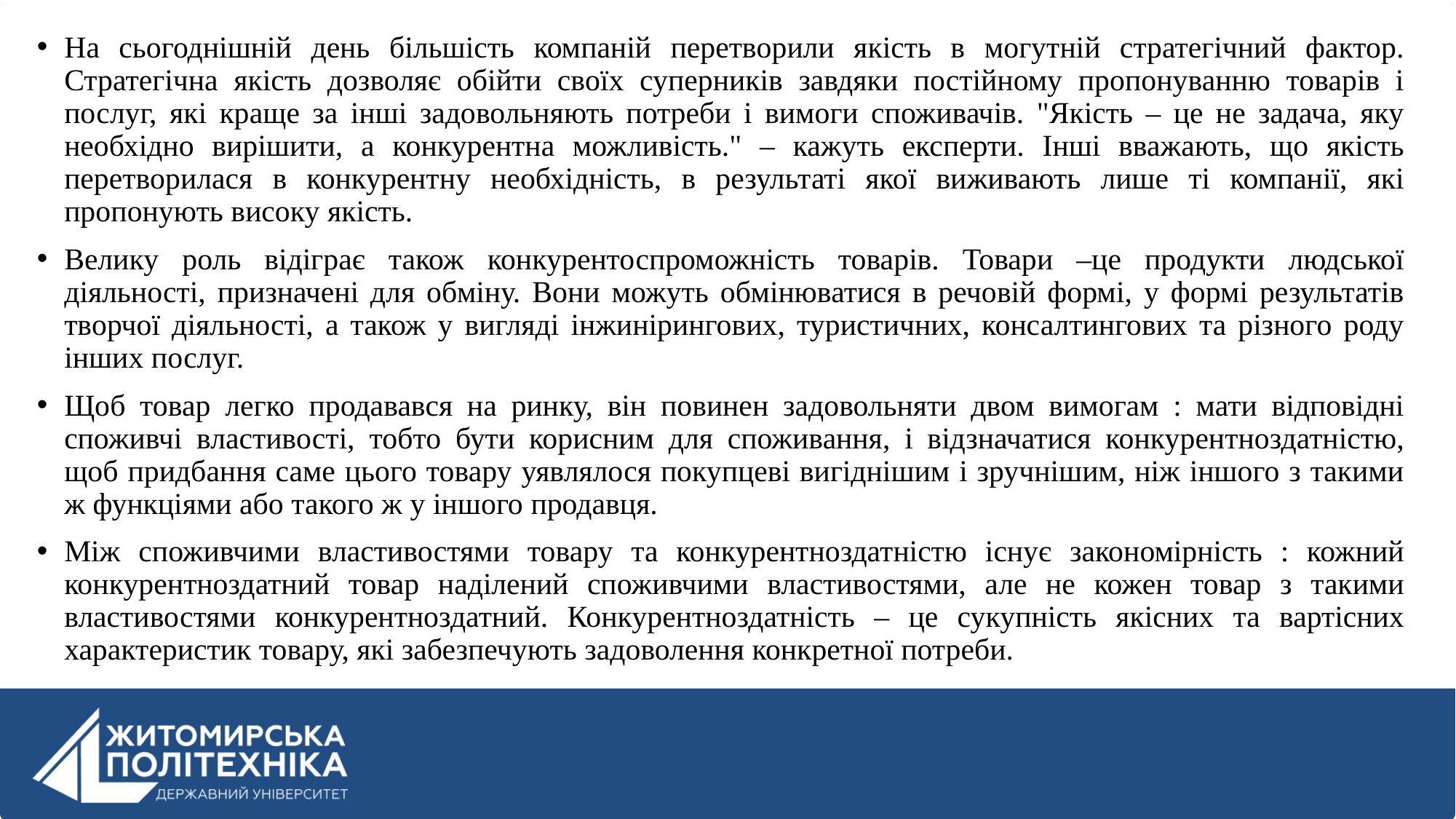

На сьогоднішній день більшість компаній перетворили якість в могутній стратегічний фактор. Стратегічна якість дозволяє обійти своїх суперників завдяки постійному пропонуванню товарів і послуг, які краще за інші задовольняють потреби і вимоги споживачів. "Якість – це не задача, яку необхідно вирішити, а конкурентна можливість." – кажуть експерти. Інші вважають, що якість перетворилася в конкурентну необхідність, в результаті якої виживають лише ті компанії, які пропонують високу якість.
Велику роль відіграє також конкурентоспроможність товарів. Товари –це продукти людської діяльності, призначені для обміну. Вони можуть обмінюватися в речовій формі, у формі результатів творчої діяльності, а також у вигляді інжинірингових, туристичних, консалтингових та різного роду інших послуг.
Щоб товар легко продавався на ринку, він повинен задовольняти двом вимогам : мати відповідні споживчі властивості, тобто бути корисним для споживання, і відзначатися конкурентноздатністю, щоб придбання саме цього товару уявлялося покупцеві вигіднішим і зручнішим, ніж іншого з такими ж функціями або такого ж у іншого продавця.
Між споживчими властивостями товару та конкурентноздатністю існує закономірність : кожний конкурентноздатний товар наділений споживчими властивостями, але не кожен товар з такими властивостями конкурентноздатний. Конкурентноздатність – це сукупність якісних та вартісних характеристик товару, які забезпечують задоволення конкретної потреби.